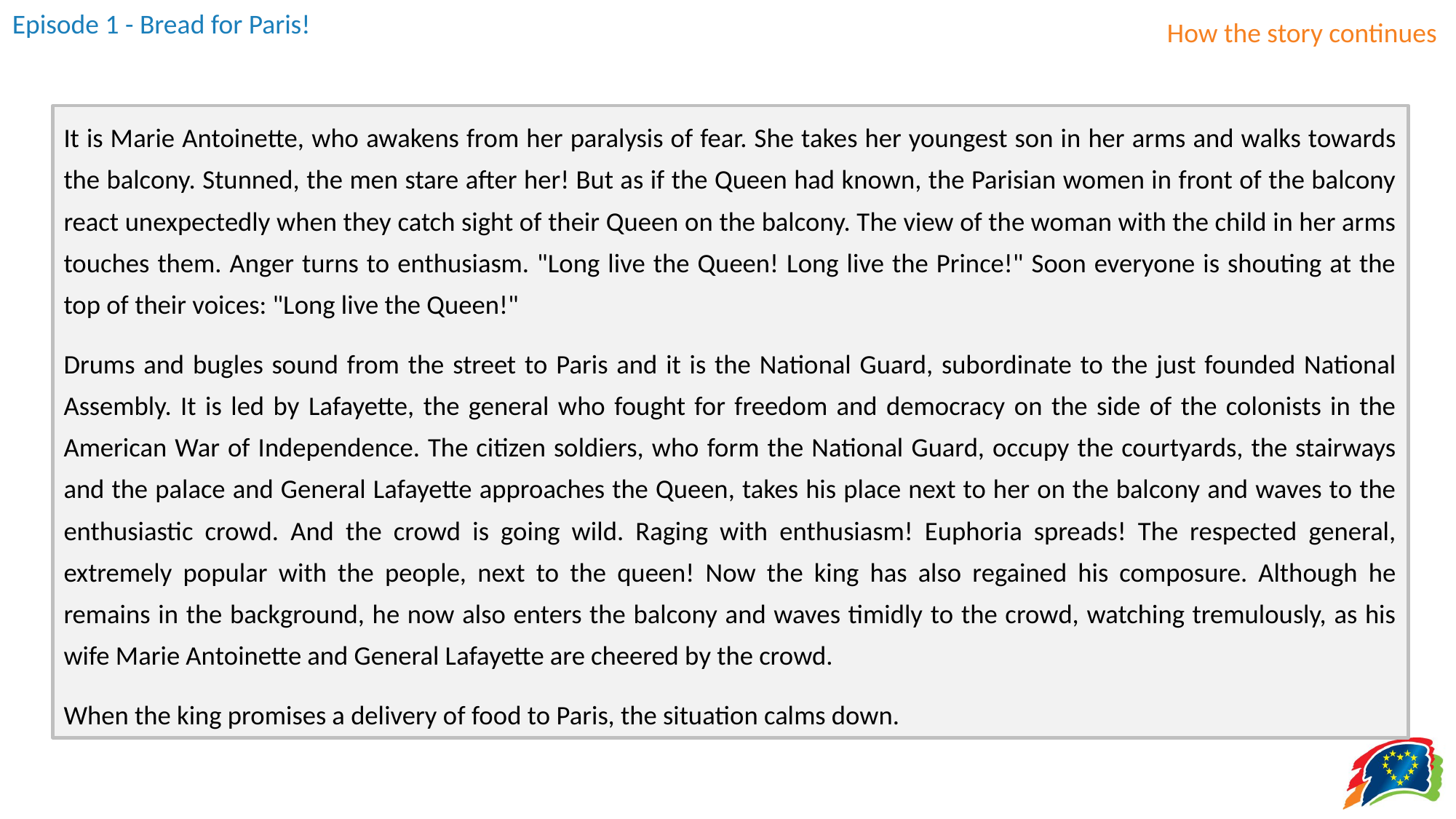

It is Marie Antoinette, who awakens from her paralysis of fear. She takes her youngest son in her arms and walks towards the balcony. Stunned, the men stare after her! But as if the Queen had known, the Parisian women in front of the balcony react unexpectedly when they catch sight of their Queen on the balcony. The view of the woman with the child in her arms touches them. Anger turns to enthusiasm. "Long live the Queen! Long live the Prince!" Soon everyone is shouting at the top of their voices: "Long live the Queen!"
Drums and bugles sound from the street to Paris and it is the National Guard, subordinate to the just founded National Assembly. It is led by Lafayette, the general who fought for freedom and democracy on the side of the colonists in the American War of Independence. The citizen soldiers, who form the National Guard, occupy the courtyards, the stairways and the palace and General Lafayette approaches the Queen, takes his place next to her on the balcony and waves to the enthusiastic crowd. And the crowd is going wild. Raging with enthusiasm! Euphoria spreads! The respected general, extremely popular with the people, next to the queen! Now the king has also regained his composure. Although he remains in the background, he now also enters the balcony and waves timidly to the crowd, watching tremulously, as his wife Marie Antoinette and General Lafayette are cheered by the crowd.
When the king promises a delivery of food to Paris, the situation calms down.